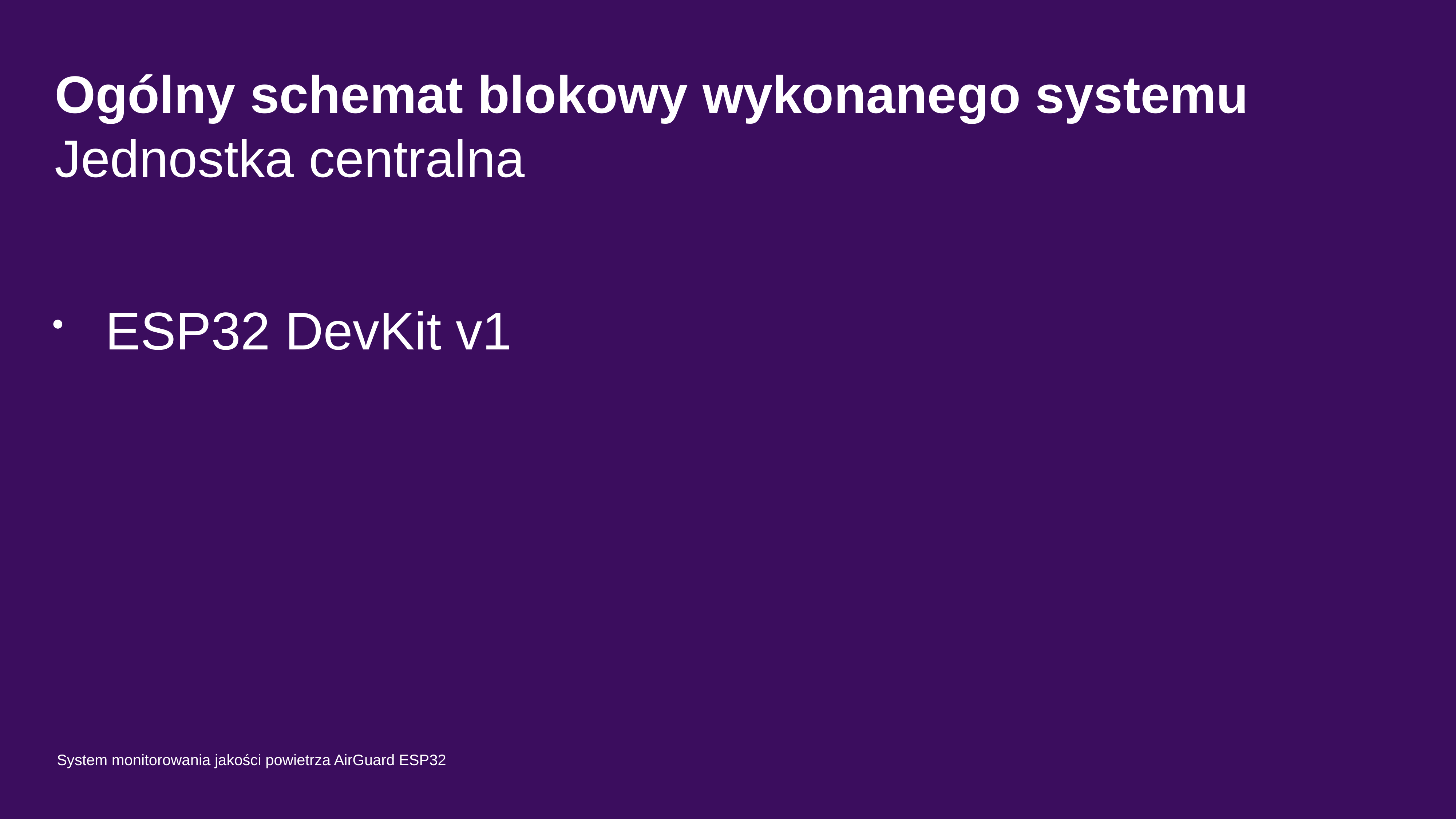

# Ogólny schemat blokowy wykonanego systemu
Jednostka centralna
ESP32 DevKit v1
System monitorowania jakości powietrza AirGuard ESP32